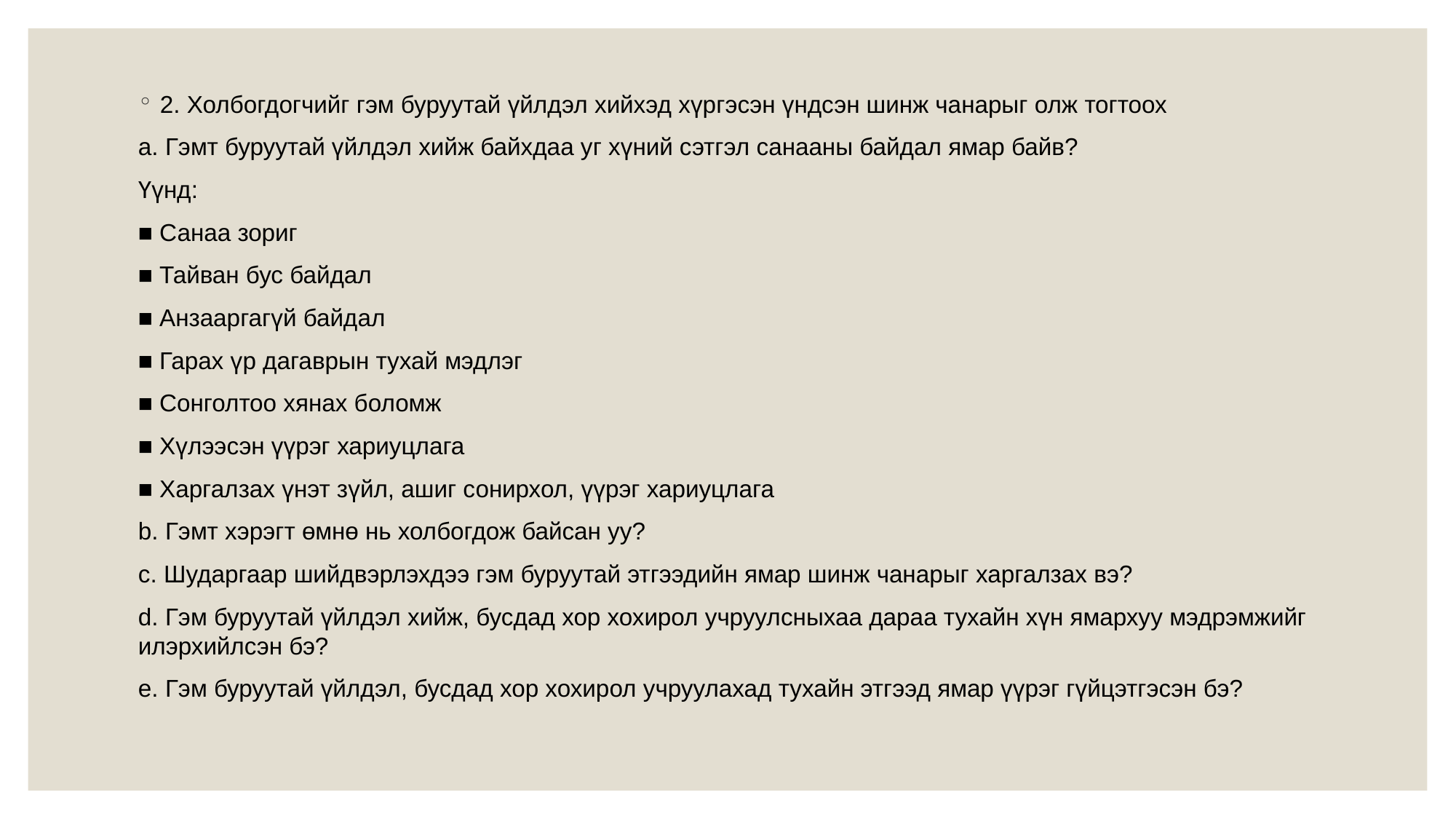

2. Холбогдогчийг гэм буруутай үйлдэл хийхэд хүргэсэн үндсэн шинж чанарыг олж тогтоох
a. Гэмт буруутай үйлдэл хийж байхдаа уг хүний сэтгэл санааны байдал ямар байв?
Үүнд:
■ Санаа зориг
■ Тайван бус байдал
■ Анзааргагүй байдал
■ Гарах үр дагаврын тухай мэдлэг
■ Сонголтоо хянах боломж
■ Хүлээсэн үүрэг хариуцлага
■ Харгалзах үнэт зүйл, ашиг сонирхол, үүрэг хариуцлага
b. Гэмт хэрэгт өмнө нь холбогдож байсан уу?
c. Шударгаар шийдвэрлэхдээ гэм буруутай этгээдийн ямар шинж чанарыг харгалзах вэ?
d. Гэм буруутай үйлдэл хийж, бусдад хор хохирол учруулсныхаа дараа тухайн хүн ямархуу мэдрэмжийг илэрхийлсэн бэ?
e. Гэм буруутай үйлдэл, бусдад хор хохирол учруулахад тухайн этгээд ямар үүрэг гүйцэтгэсэн бэ?